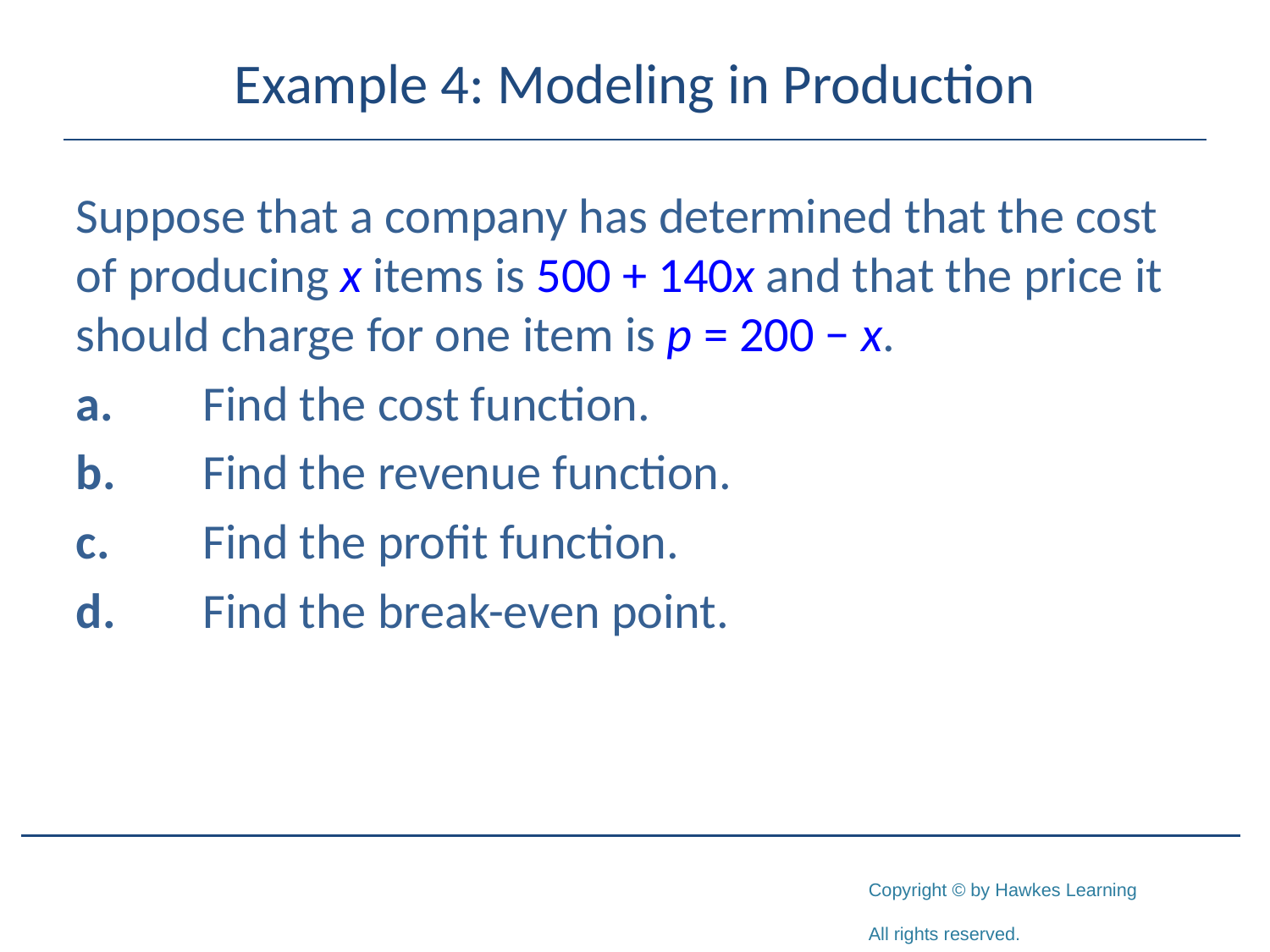

# Example 4: Modeling in Production
Suppose that a company has determined that the cost of producing x items is 500 + 140x and that the price it should charge for one item is p = 200 − x.
a.	Find the cost function.
b.	Find the revenue function.
c.	Find the profit function.
d.	Find the break-even point.